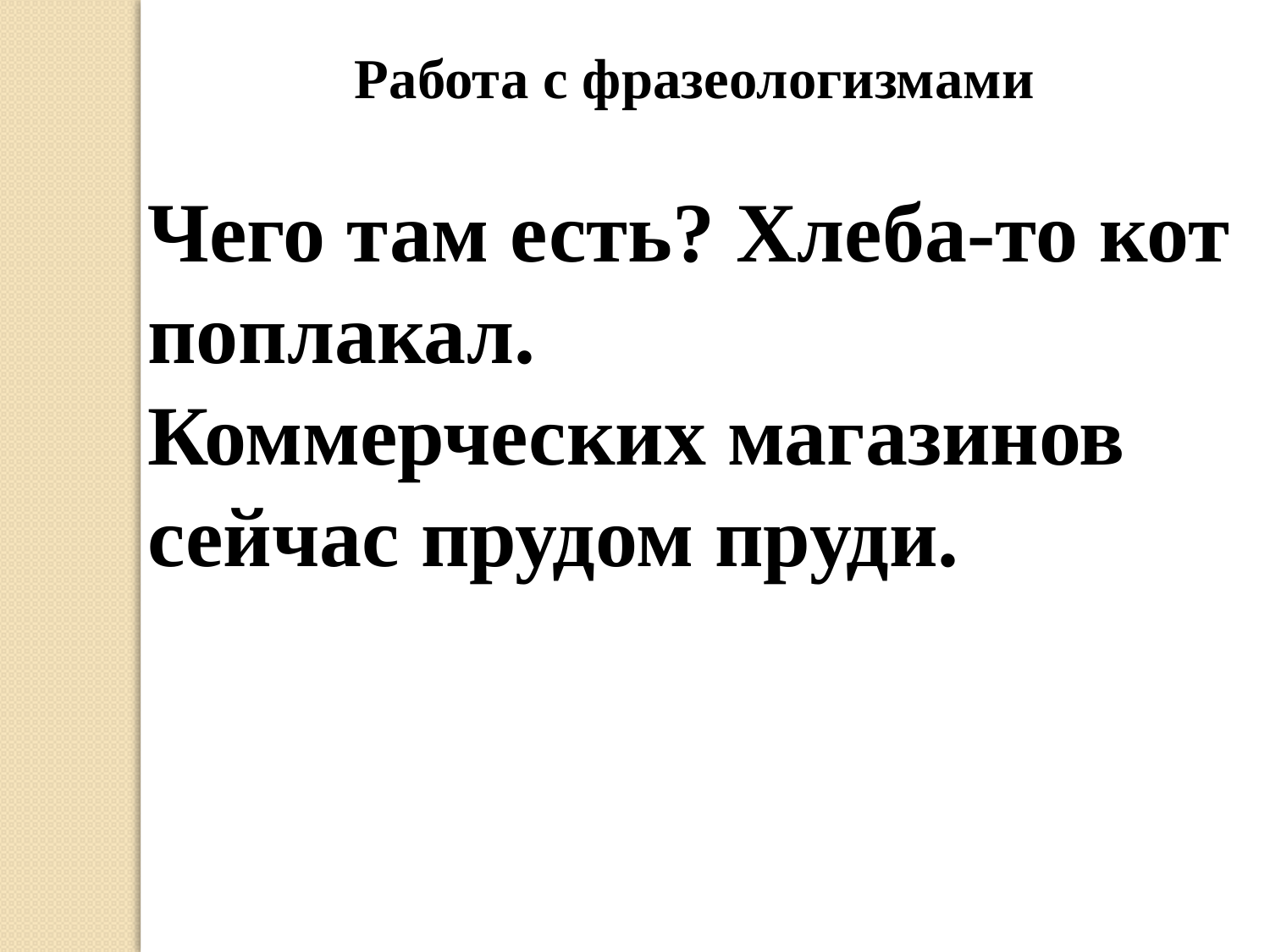

Работа с фразеологизмами

Чего там есть? Хлеба-то кот поплакал.
Коммерческих магазинов сейчас прудом пруди.